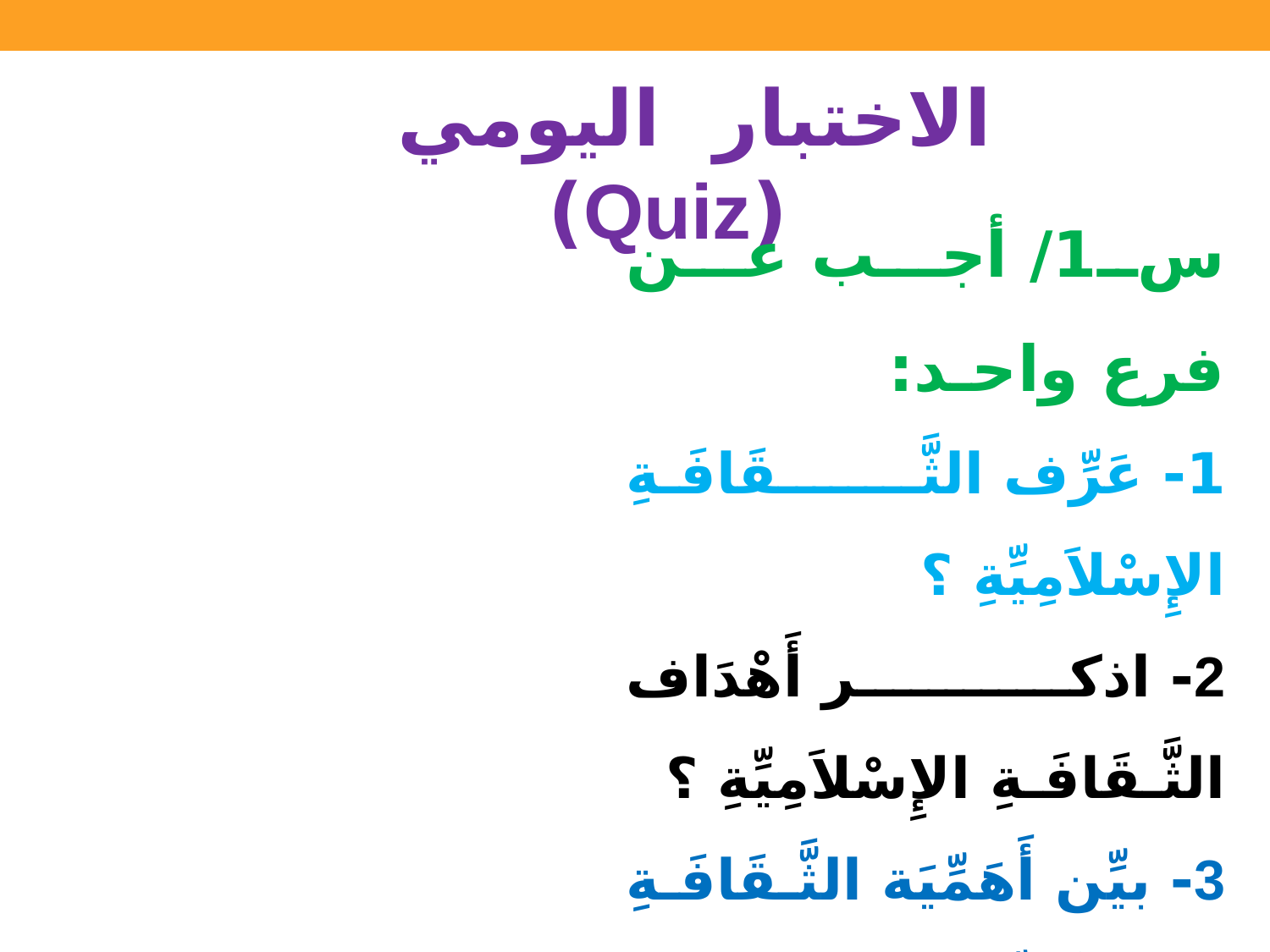

الاختبار  اليومي   (Quiz)
س1/ أجـب عـن فرع واحـد:
1- عَرِّف الثَّـقَافَـةِ الإِسْلاَمِيِّةِ ؟
2- اذكر أَهْدَاف الثَّـقَافَـةِ الإِسْلاَمِيِّةِ ؟
3- بيِّن أَهَمِّيَة الثَّـقَافَـةِ الإِسْلاَمِيِّةِ ؟